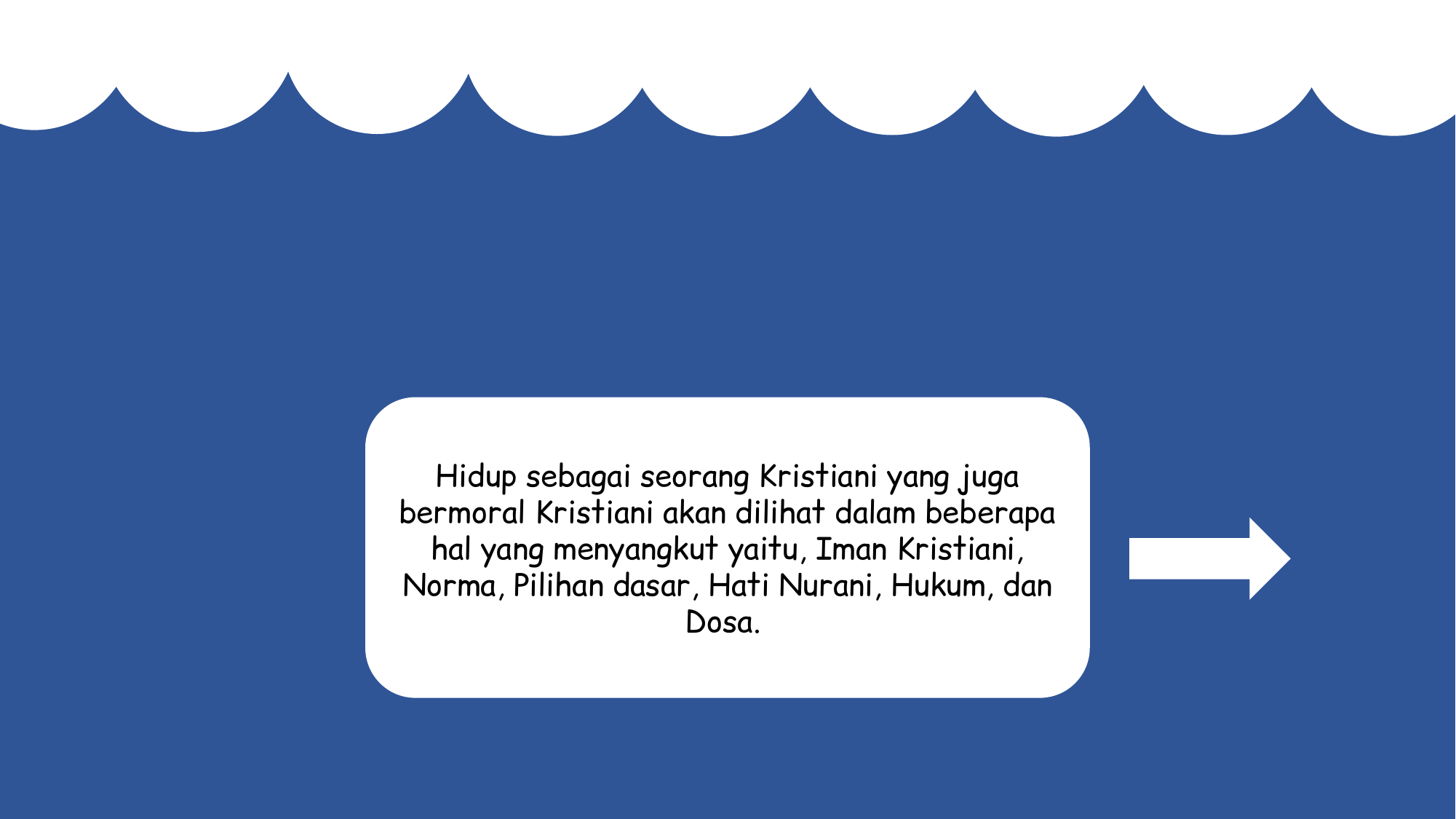

Hidup sebagai seorang Kristiani yang juga bermoral Kristiani akan dilihat dalam beberapa hal yang menyangkut yaitu, Iman Kristiani, Norma, Pilihan dasar, Hati Nurani, Hukum, dan Dosa.